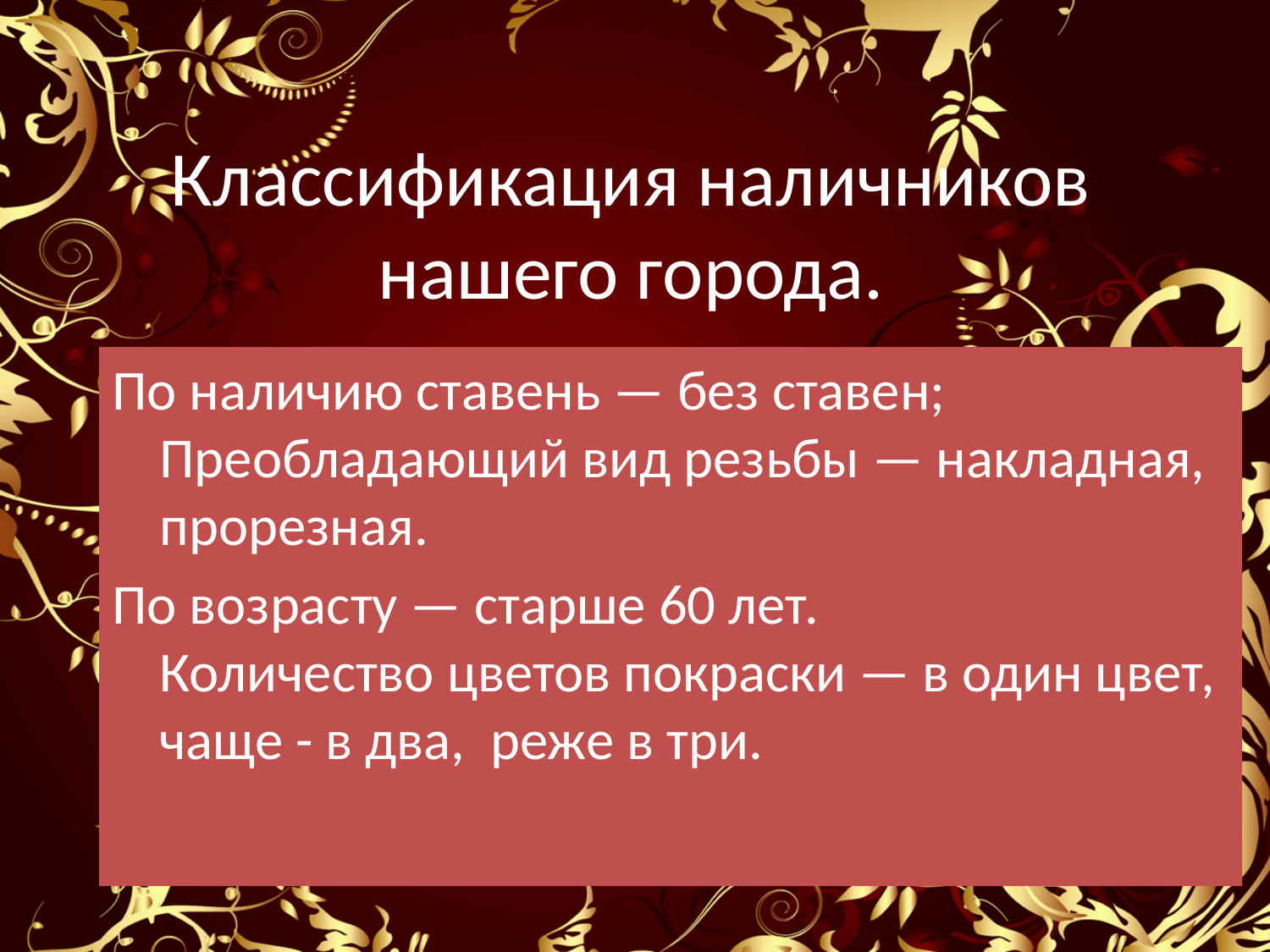

# Классификация наличников нашего города.
По наличию ставень — без ставен;
Преобладающий вид резьбы — накладная, прорезная.
По возрасту — старше 60 лет.
Количество цветов покраски — в один цвет, чаще - в два,  реже в три.